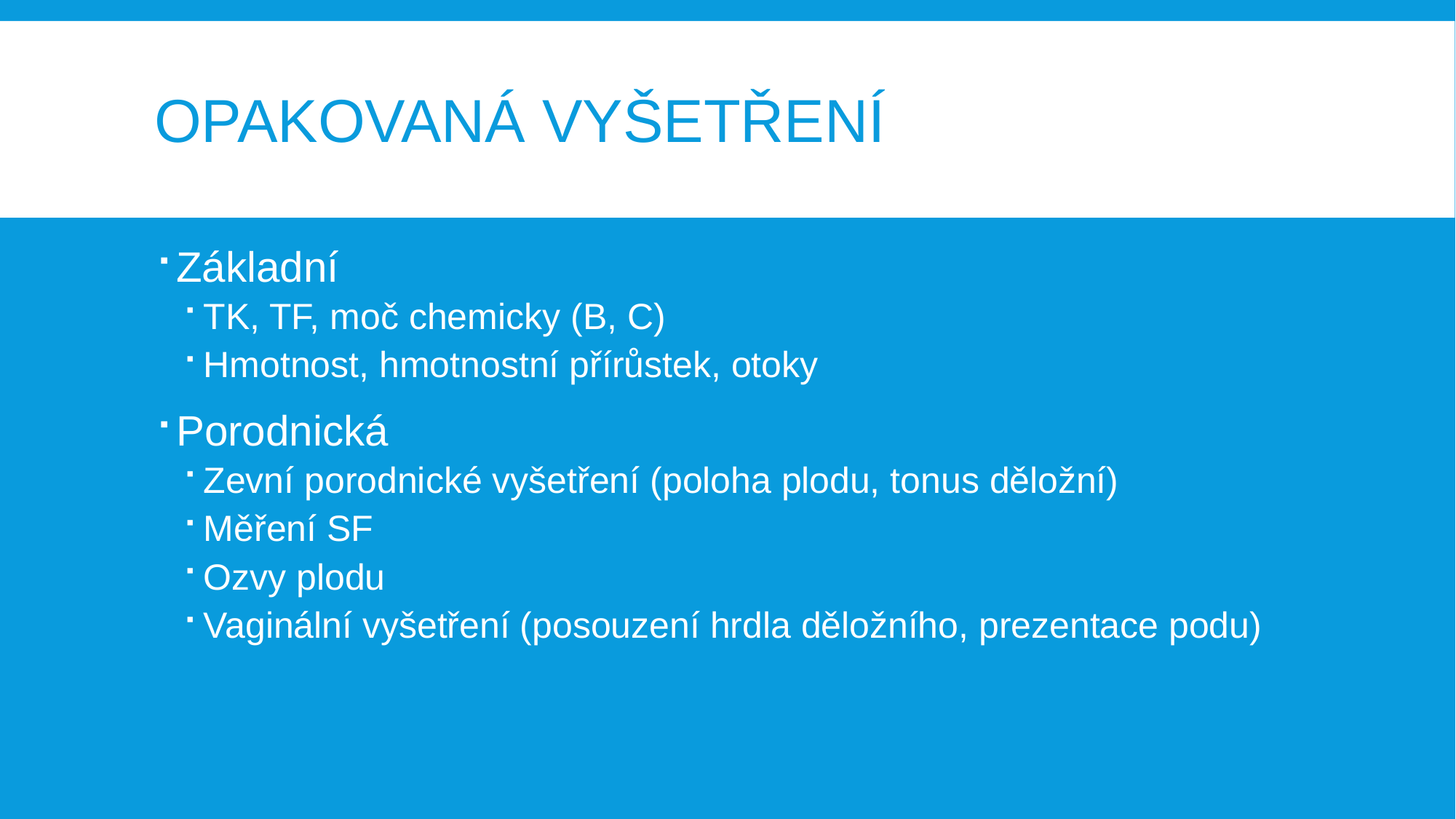

# Opakovaná vyšetření
Základní
TK, TF, moč chemicky (B, C)
Hmotnost, hmotnostní přírůstek, otoky
Porodnická
Zevní porodnické vyšetření (poloha plodu, tonus děložní)
Měření SF
Ozvy plodu
Vaginální vyšetření (posouzení hrdla děložního, prezentace podu)